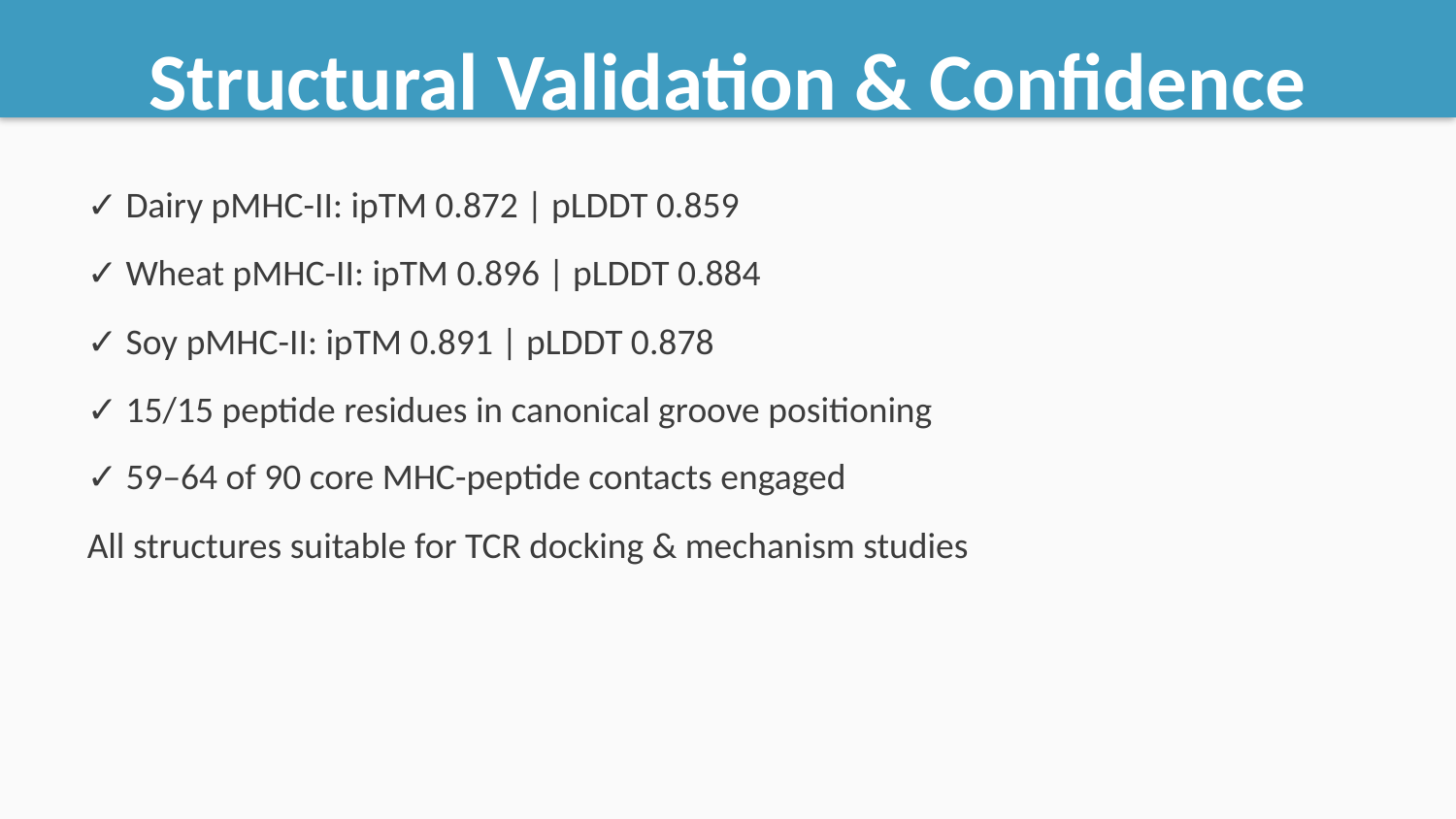

Structural Validation & Confidence
✓ Dairy pMHC-II: ipTM 0.872 | pLDDT 0.859
✓ Wheat pMHC-II: ipTM 0.896 | pLDDT 0.884
✓ Soy pMHC-II: ipTM 0.891 | pLDDT 0.878
✓ 15/15 peptide residues in canonical groove positioning
✓ 59–64 of 90 core MHC-peptide contacts engaged
All structures suitable for TCR docking & mechanism studies